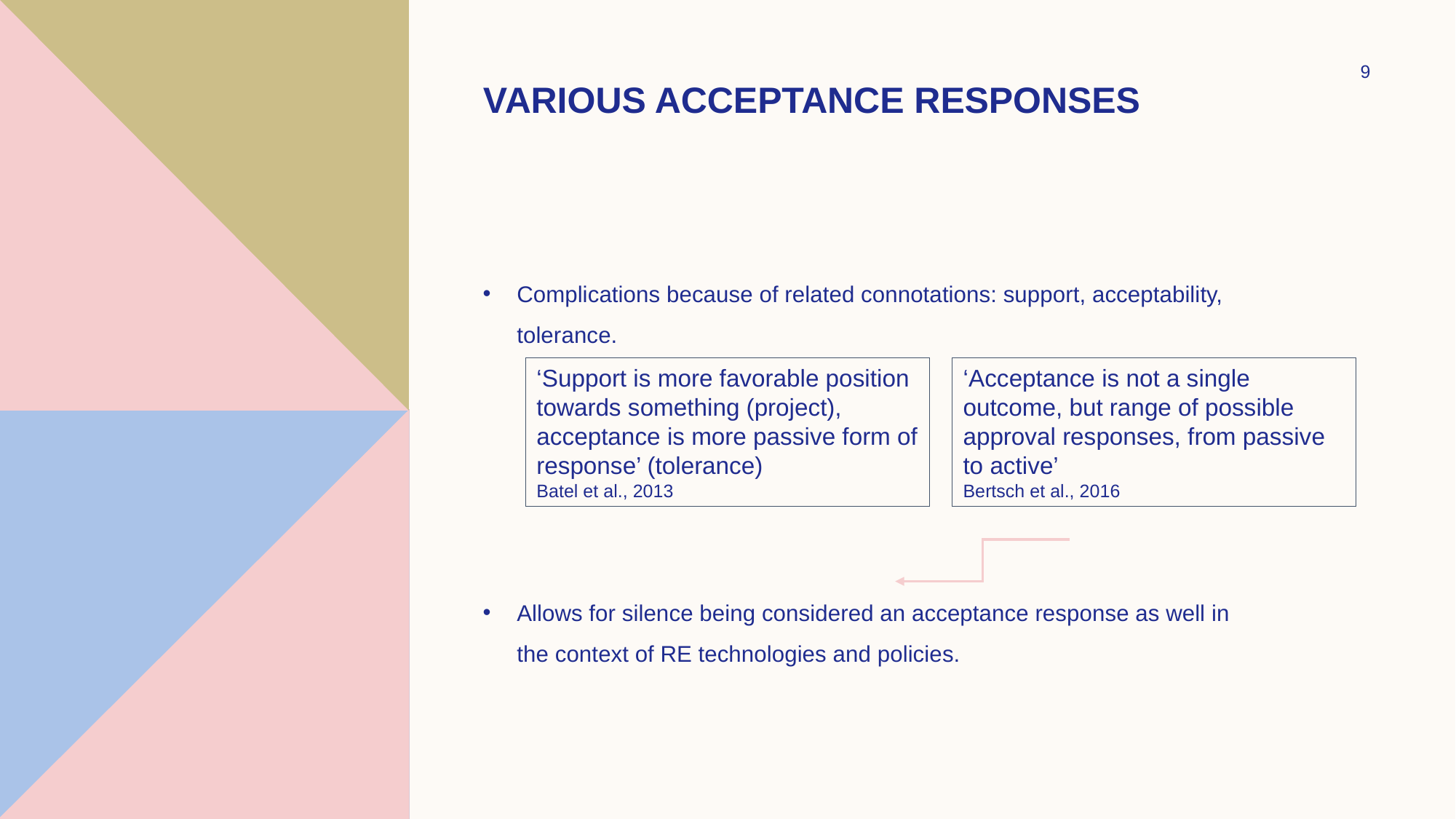

9
# Various acceptance responses
Complications because of related connotations: support, acceptability, tolerance.

Allows for silence being considered an acceptance response as well in the context of RE technologies and policies.

‘Support is more favorable position towards something (project), acceptance is more passive form of response’ (tolerance)
Batel et al., 2013
‘Acceptance is not a single outcome, but range of possible approval responses, from passive to active’
Bertsch et al., 2016